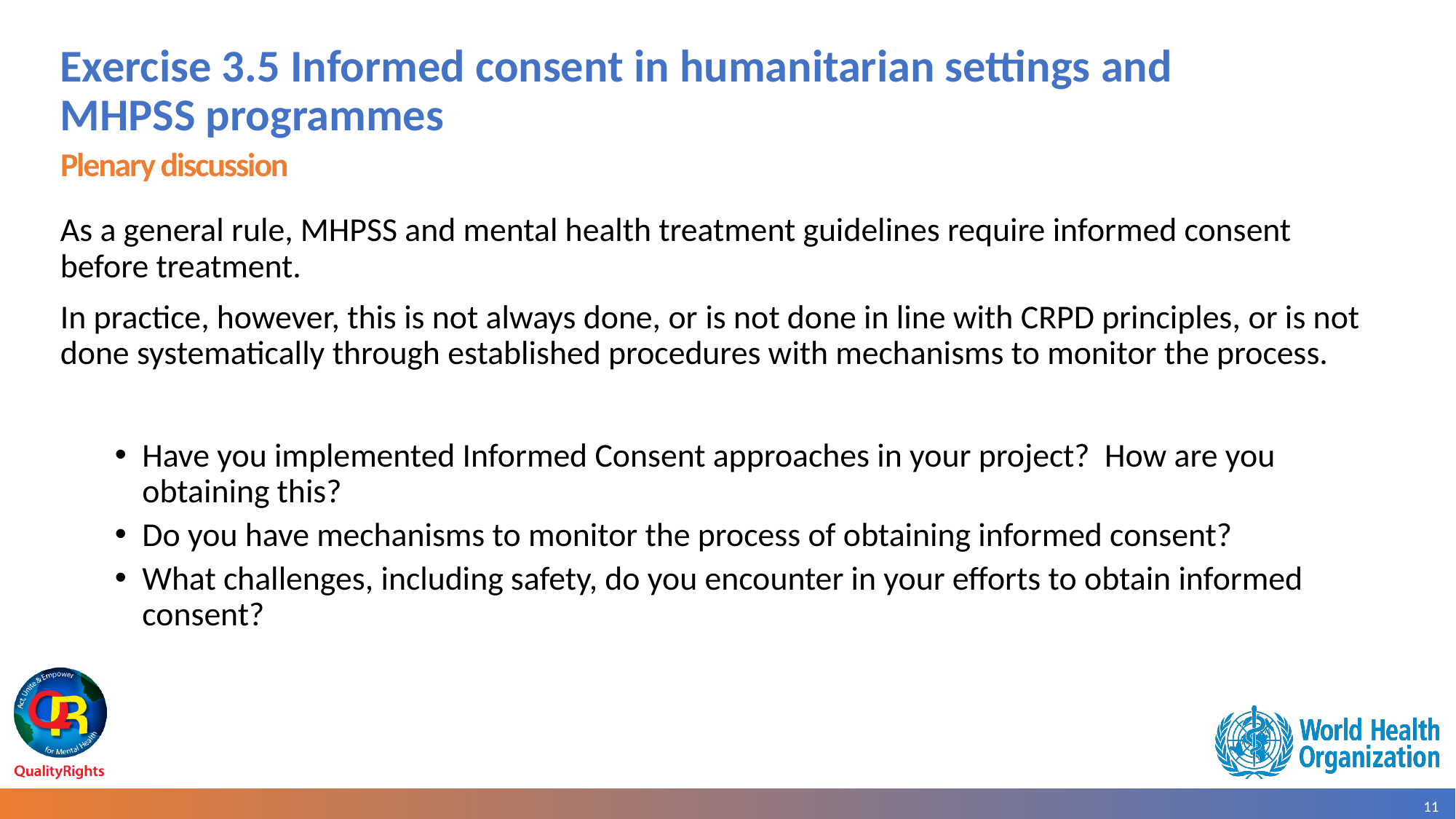

# Exercise 3.5 Informed consent in humanitarian settings and MHPSS programmes
Plenary discussion
As a general rule, MHPSS and mental health treatment guidelines require informed consent before treatment.
In practice, however, this is not always done, or is not done in line with CRPD principles, or is not done systematically through established procedures with mechanisms to monitor the process.

Have you implemented Informed Consent approaches in your project?  How are you obtaining this?
Do you have mechanisms to monitor the process of obtaining informed consent?
What challenges, including safety, do you encounter in your efforts to obtain informed consent?

11